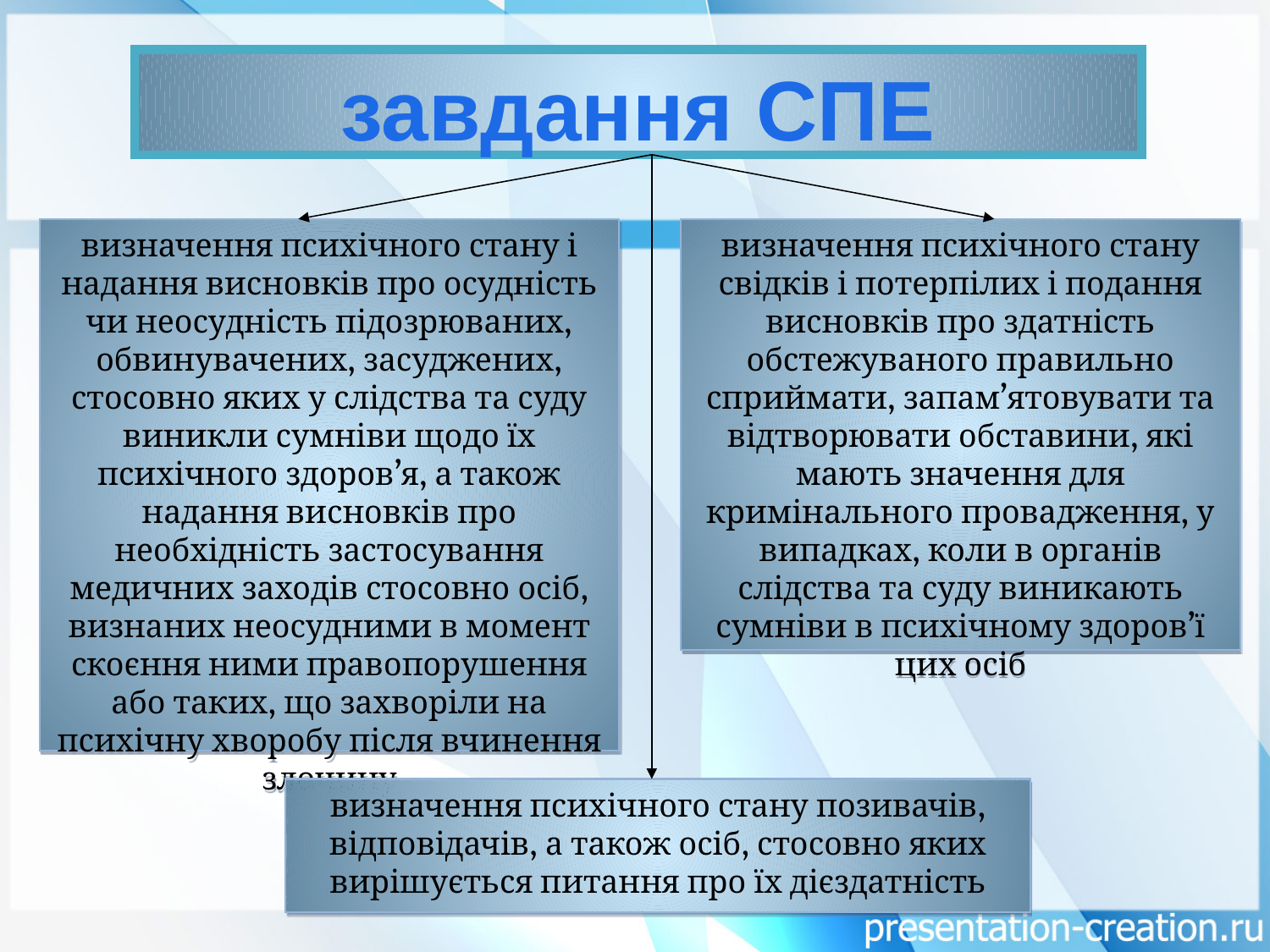

завдання СПЕ

визначення психічного стану і надання висновків про осудність чи неосудність підозрюваних, обвинувачених, засуджених, стосовно яких у слідства та суду виникли сумніви щодо їх психічного здоров’я, а також надання висновків про необхідність застосування медичних заходів стосовно осіб, визнаних неосудними в момент скоєння ними правопорушення або таких, що захворіли на психічну хворобу після вчинення злочину
визначення психічного стану свідків і потерпілих і подання висновків про здатність обстежуваного правильно сприймати, запам’ятовувати та відтворювати обставини, які мають значення для кримінального провадження, у випадках, коли в органів слідства та суду виникають сумніви в психічному здоров’ї цих осіб
визначення психічного стану позивачів, відповідачів, а також осіб, стосовно яких вирішується питання про їх дієздатність